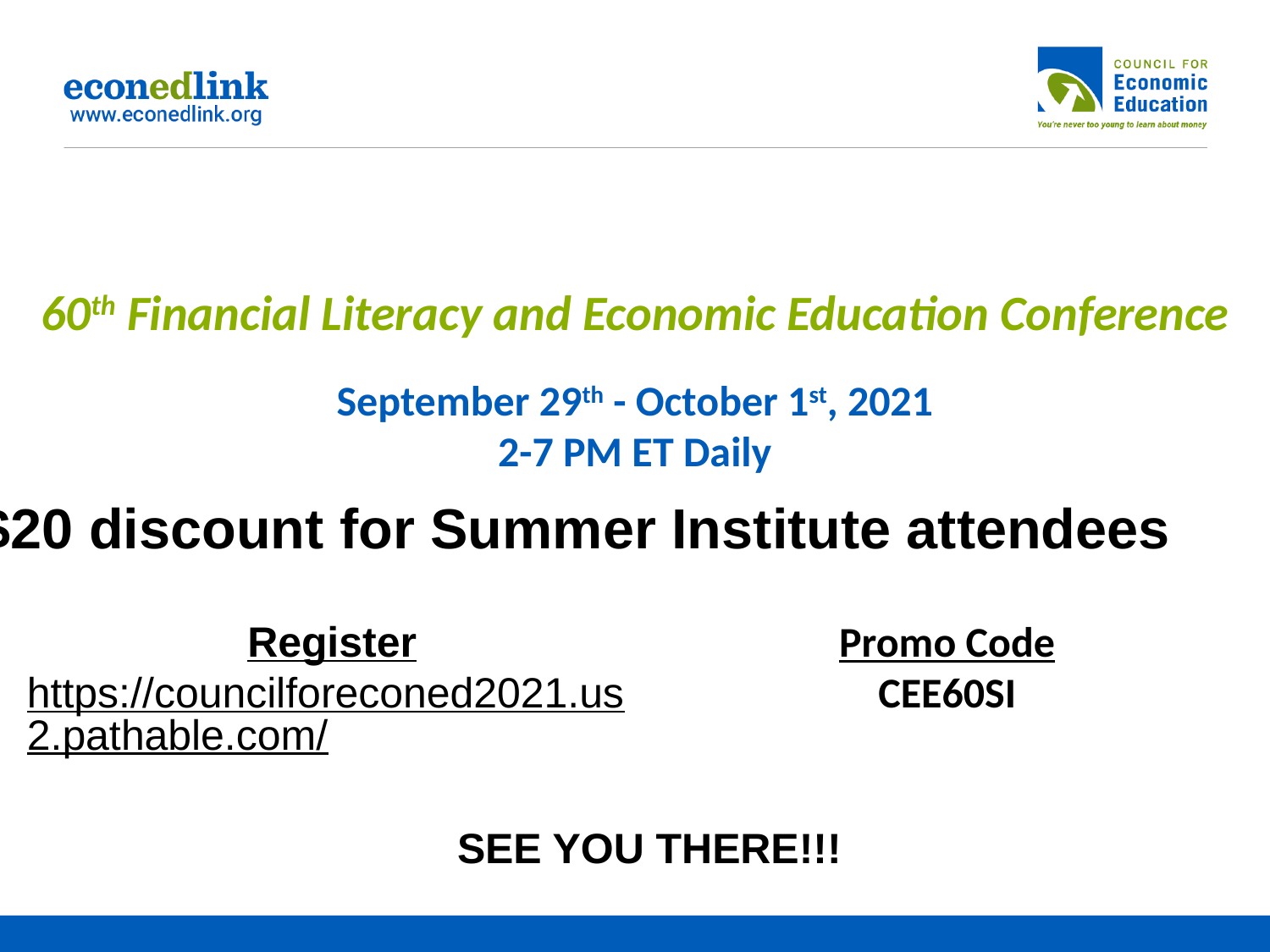

# 60th Financial Literacy and Economic Education Conference
September 29th - October 1st, 2021
2-7 PM ET Daily
$20 discount for Summer Institute attendees
Register
https://councilforeconed2021.us2.pathable.com/
Promo Code
CEE60SI

SEE YOU THERE!!!